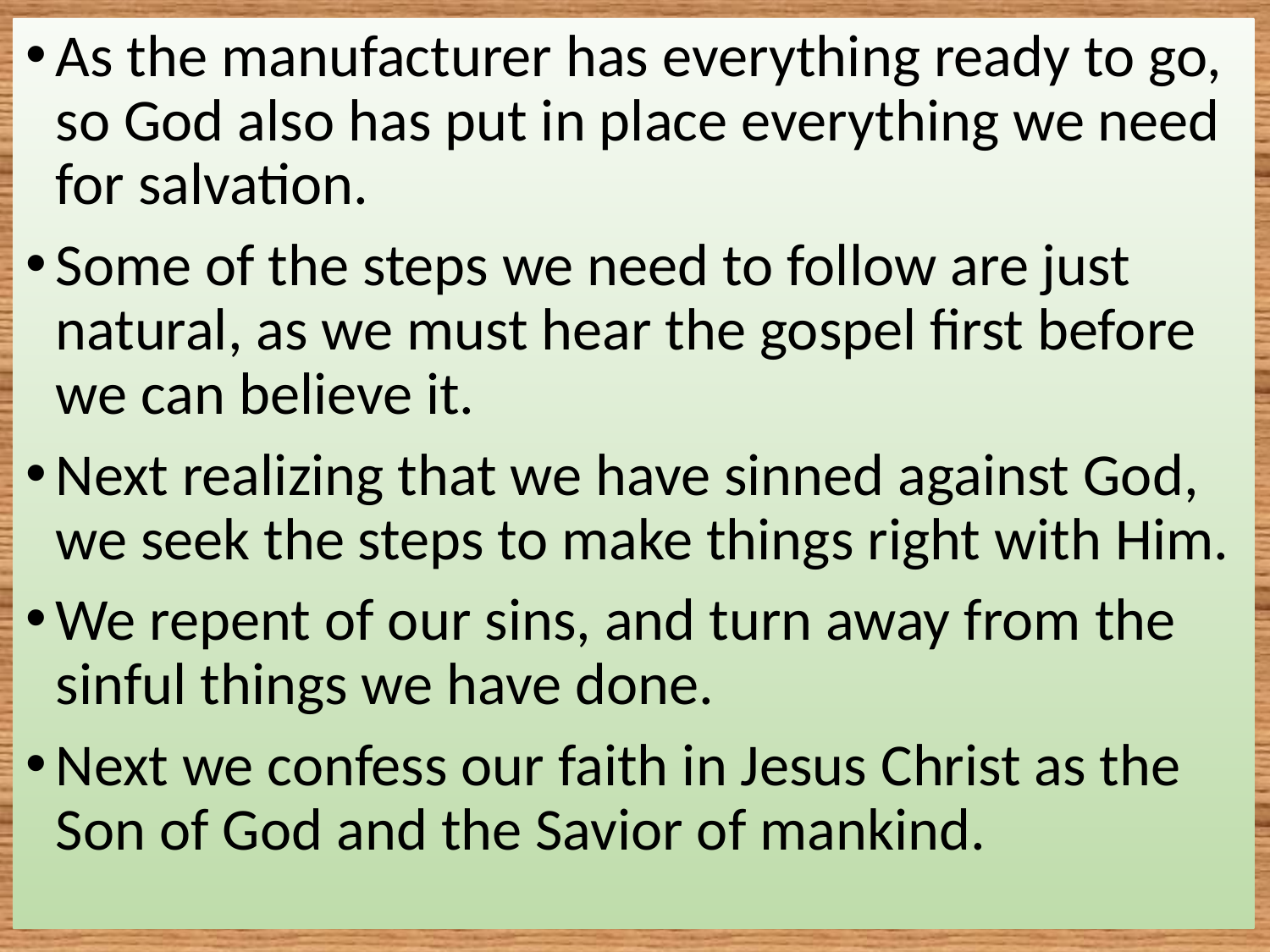

As the manufacturer has everything ready to go, so God also has put in place everything we need for salvation.
Some of the steps we need to follow are just natural, as we must hear the gospel first before we can believe it.
Next realizing that we have sinned against God, we seek the steps to make things right with Him.
We repent of our sins, and turn away from the sinful things we have done.
Next we confess our faith in Jesus Christ as the Son of God and the Savior of mankind.